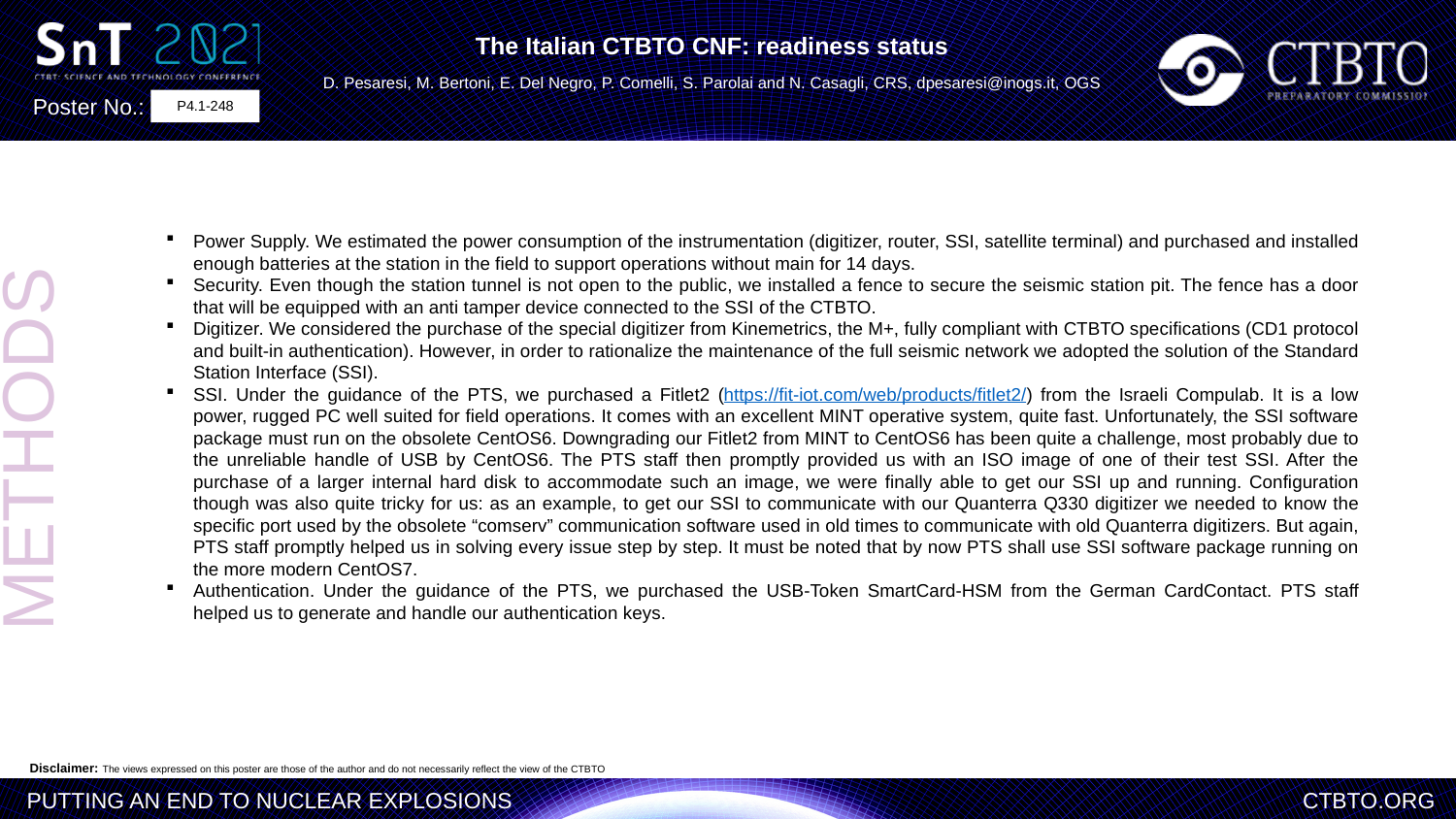

The Italian CTBTO CNF: readiness status
D. Pesaresi, M. Bertoni, E. Del Negro, P. Comelli, S. Parolai and N. Casagli, CRS, dpesaresi@inogs.it, OGS
P4.1-248
Power Supply. We estimated the power consumption of the instrumentation (digitizer, router, SSI, satellite terminal) and purchased and installed enough batteries at the station in the field to support operations without main for 14 days.
Security. Even though the station tunnel is not open to the public, we installed a fence to secure the seismic station pit. The fence has a door that will be equipped with an anti tamper device connected to the SSI of the CTBTO.
Digitizer. We considered the purchase of the special digitizer from Kinemetrics, the M+, fully compliant with CTBTO specifications (CD1 protocol and built-in authentication). However, in order to rationalize the maintenance of the full seismic network we adopted the solution of the Standard Station Interface (SSI).
SSI. Under the guidance of the PTS, we purchased a Fitlet2 (https://fit-iot.com/web/products/fitlet2/) from the Israeli Compulab. It is a low power, rugged PC well suited for field operations. It comes with an excellent MINT operative system, quite fast. Unfortunately, the SSI software package must run on the obsolete CentOS6. Downgrading our Fitlet2 from MINT to CentOS6 has been quite a challenge, most probably due to the unreliable handle of USB by CentOS6. The PTS staff then promptly provided us with an ISO image of one of their test SSI. After the purchase of a larger internal hard disk to accommodate such an image, we were finally able to get our SSI up and running. Configuration though was also quite tricky for us: as an example, to get our SSI to communicate with our Quanterra Q330 digitizer we needed to know the specific port used by the obsolete “comserv” communication software used in old times to communicate with old Quanterra digitizers. But again, PTS staff promptly helped us in solving every issue step by step. It must be noted that by now PTS shall use SSI software package running on the more modern CentOS7.
Authentication. Under the guidance of the PTS, we purchased the USB-Token SmartCard-HSM from the German CardContact. PTS staff helped us to generate and handle our authentication keys.
METHODS